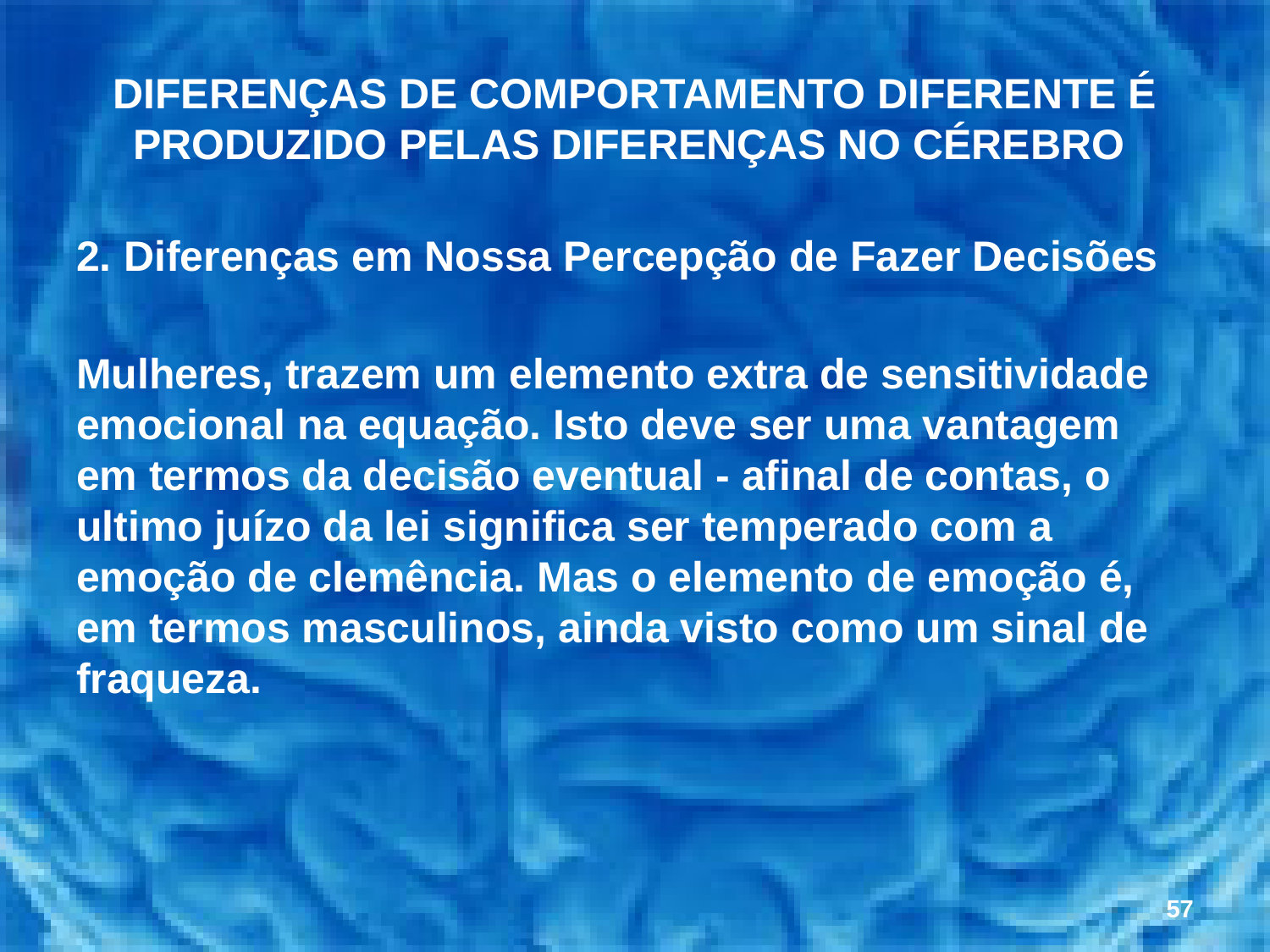

# DIFERENÇAS DE COMPORTAMENTO DIFERENTE É PRODUZIDO PELAS DIFERENÇAS NO CÉREBRO
2.	Diferenças em Nossa Percepção de Fazer Decisões

Mulheres, trazem um elemento extra de sensitividade emocional na equação. Isto deve ser uma vantagem em termos da decisão eventual - afinal de contas, o ultimo juízo da lei significa ser temperado com a emoção de clemência. Mas o elemento de emoção é, em termos masculinos, ainda visto como um sinal de fraqueza.
57